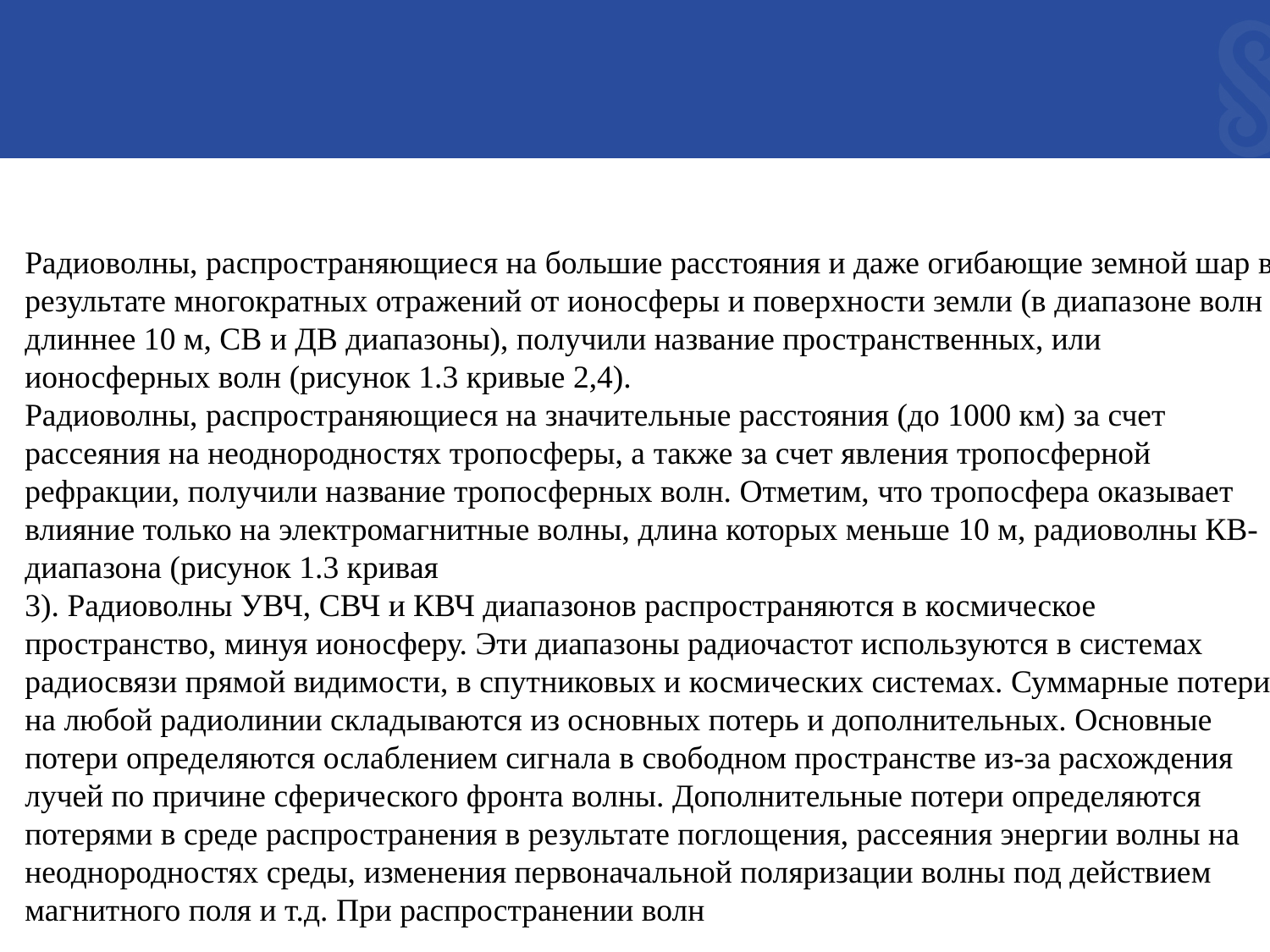

Радиоволны, распространяющиеся на большие расстояния и даже огибающие земной шар в результате многократных отражений от ионосферы и поверхности земли (в диапазоне волн длиннее 10 м, СВ и ДВ диапазоны), получили название пространственных, или ионосферных волн (рисунок 1.3 кривые 2,4).
Радиоволны, распространяющиеся на значительные расстояния (до 1000 км) за счет рассеяния на неоднородностях тропосферы, а также за счет явления тропосферной рефракции, получили название тропосферных волн. Отметим, что тропосфера оказывает влияние только на электромагнитные волны, длина которых меньше 10 м, радиоволны КВ-диапазона (рисунок 1.3 кривая
3). Радиоволны УВЧ, СВЧ и КВЧ диапазонов распространяются в космическое пространство, минуя ионосферу. Эти диапазоны радиочастот используются в системах радиосвязи прямой видимости, в спутниковых и космических системах. Суммарные потери на любой радиолинии складываются из основных потерь и дополнительных. Основные потери определяются ослаблением сигнала в свободном пространстве из-за расхождения лучей по причине сферического фронта волны. Дополнительные потери определяются потерями в среде распространения в результате поглощения, рассеяния энергии волны на неоднородностях среды, изменения первоначальной поляризации волны под действием магнитного поля и т.д. При распространении волн